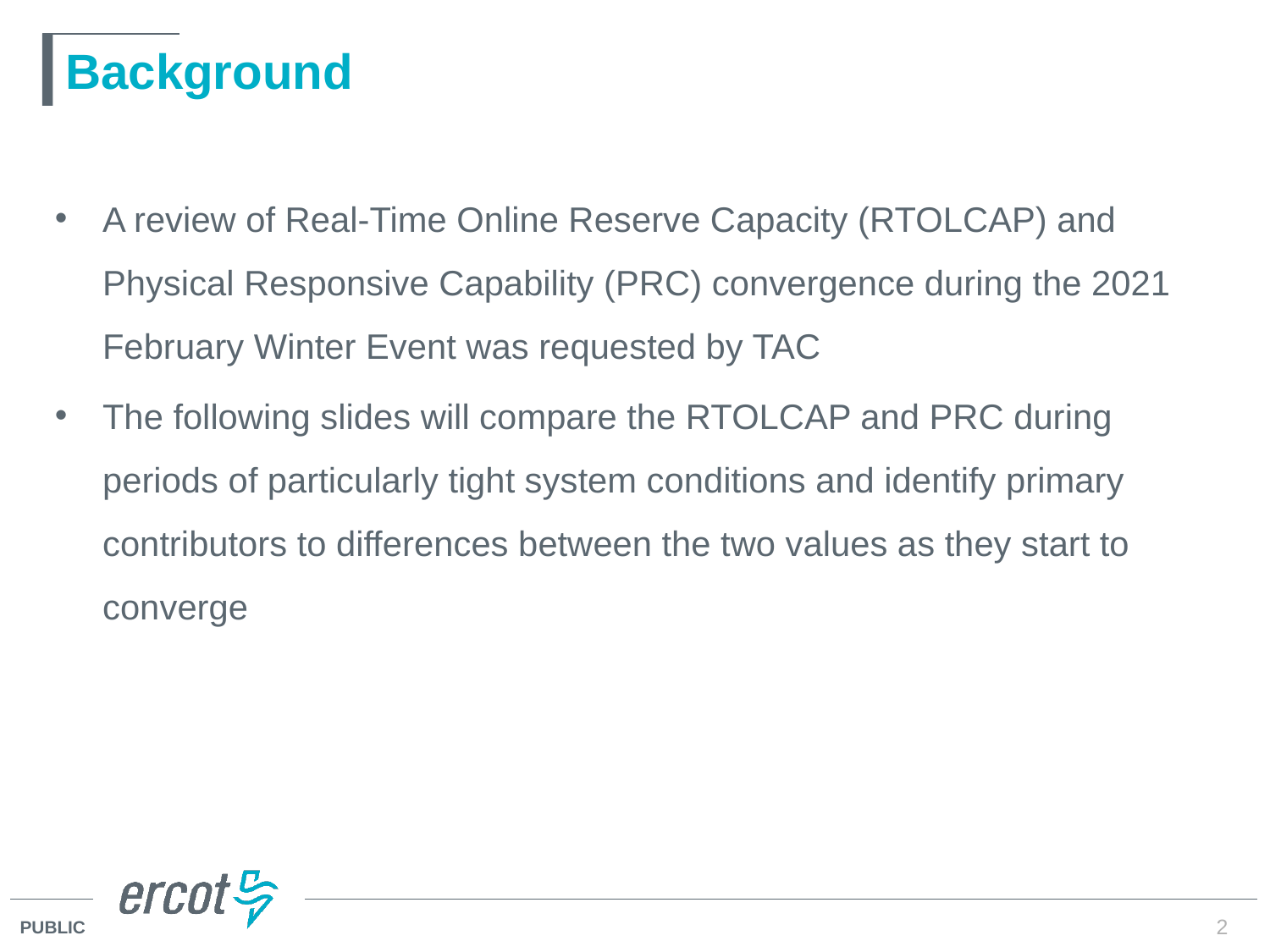

# Background
A review of Real-Time Online Reserve Capacity (RTOLCAP) and Physical Responsive Capability (PRC) convergence during the 2021 February Winter Event was requested by TAC
The following slides will compare the RTOLCAP and PRC during periods of particularly tight system conditions and identify primary contributors to differences between the two values as they start to converge
2